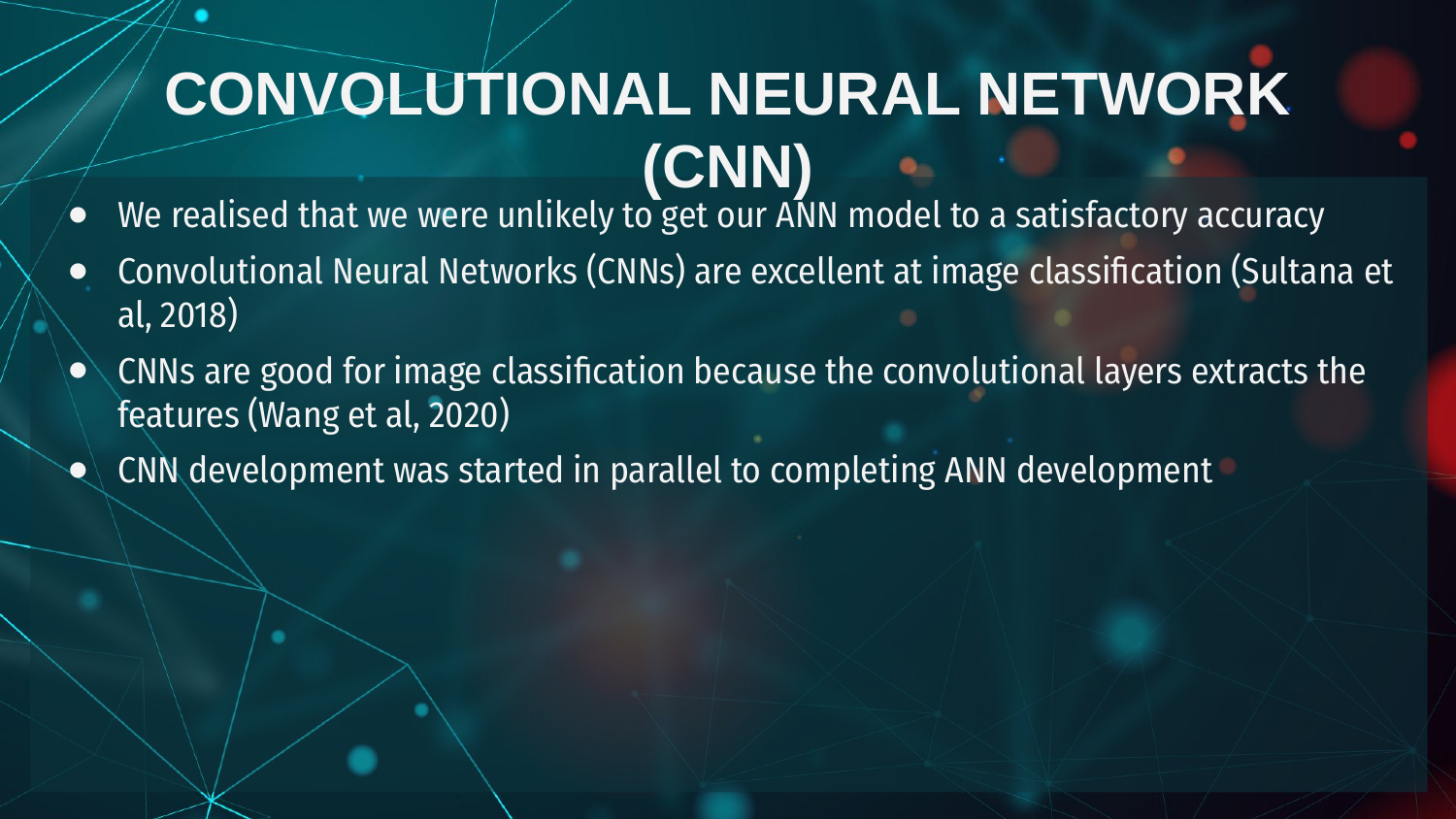

# CONVOLUTIONAL NEURAL NETWORK (CNN)

We realised that we were unlikely to get our ANN model to a satisfactory accuracy
Convolutional Neural Networks (CNNs) are excellent at image classification (Sultana et al, 2018)
CNNs are good for image classification because the convolutional layers extracts the features (Wang et al, 2020)
CNN development was started in parallel to completing ANN development